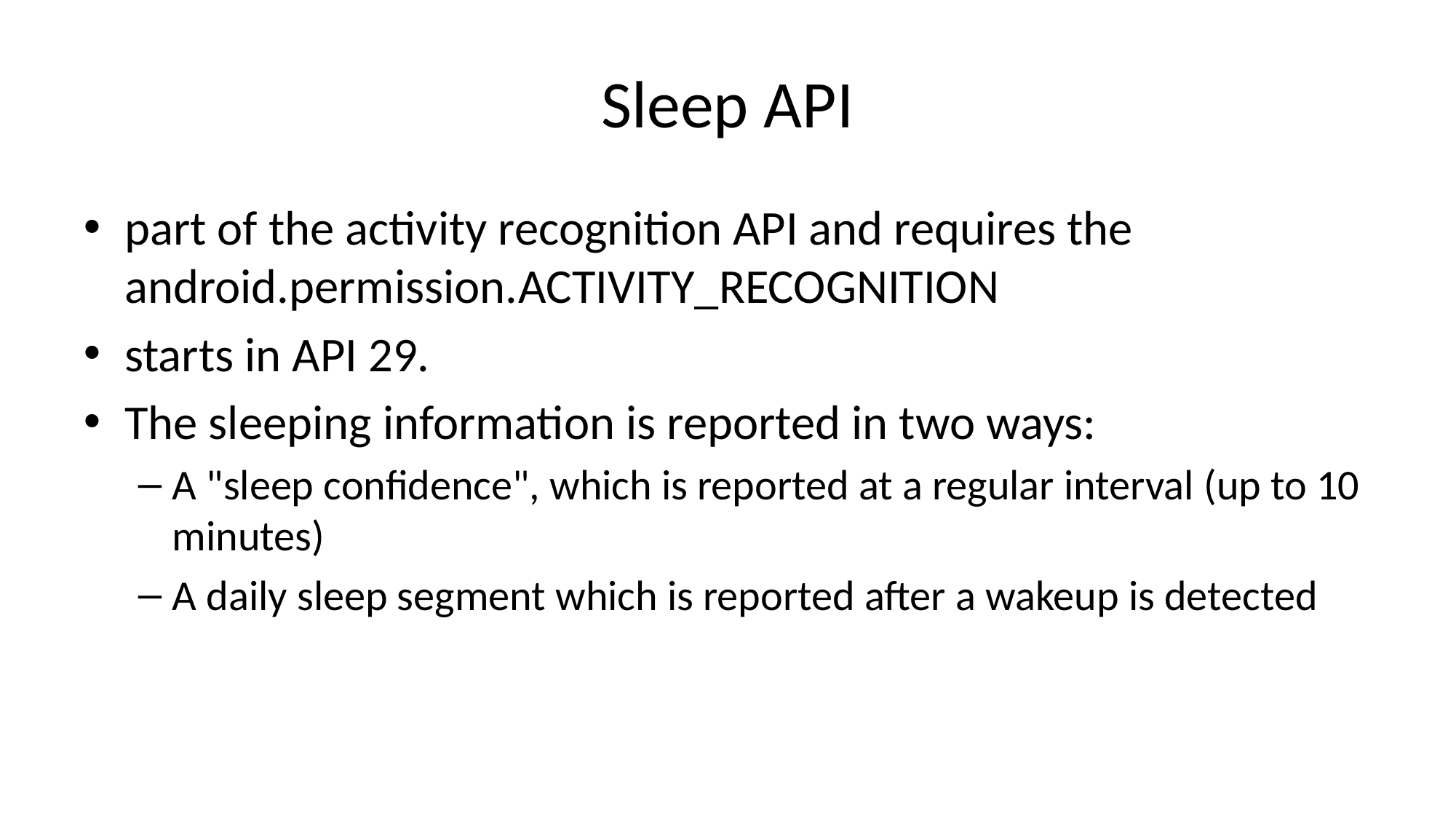

# Sleep API
part of the activity recognition API and requires the  android.permission.ACTIVITY_RECOGNITION
starts in API 29.
The sleeping information is reported in two ways:
A "sleep confidence", which is reported at a regular interval (up to 10 minutes)
A daily sleep segment which is reported after a wakeup is detected